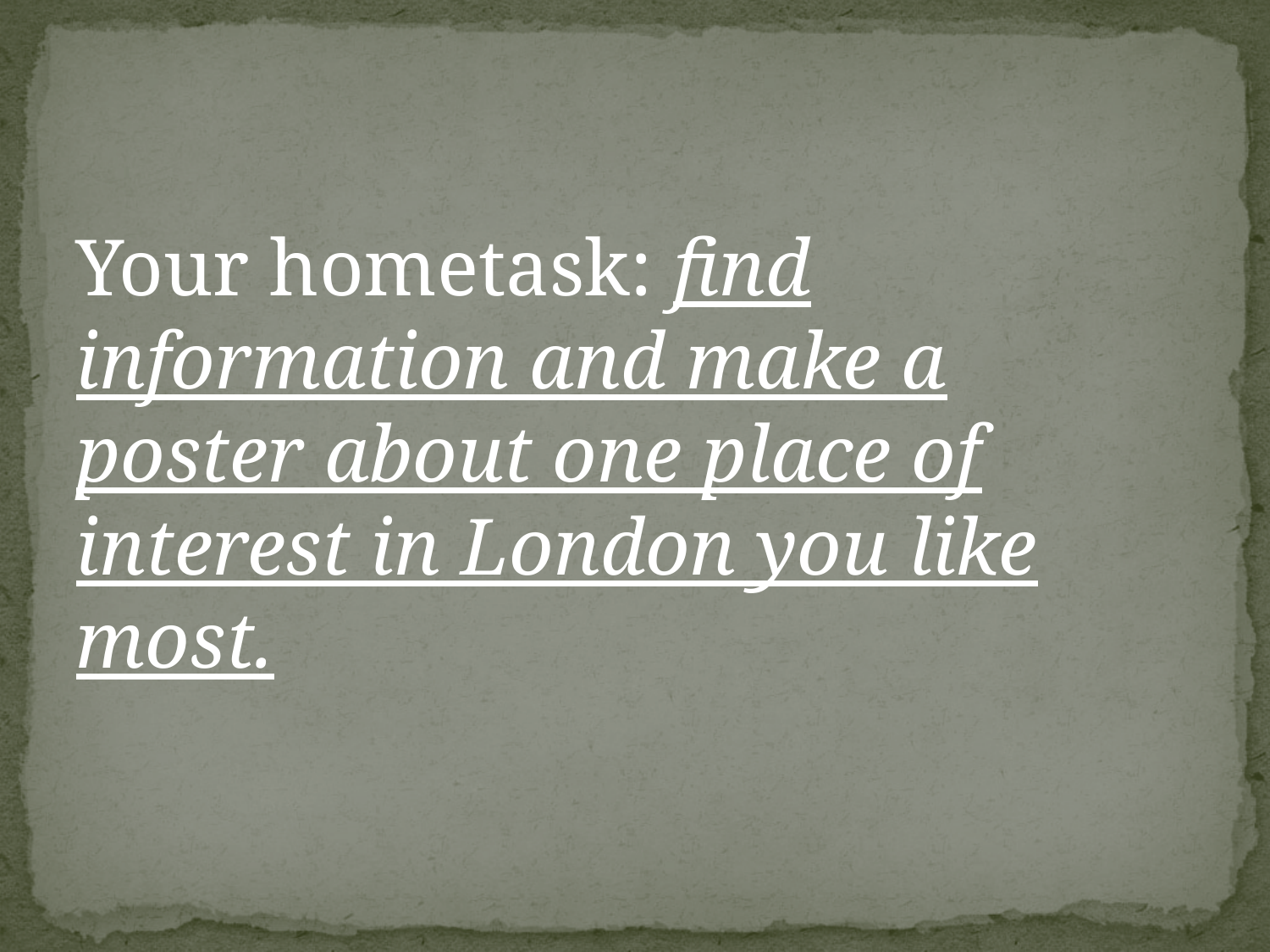

Your hometask: find information and make a poster about one place of interest in London you like most.